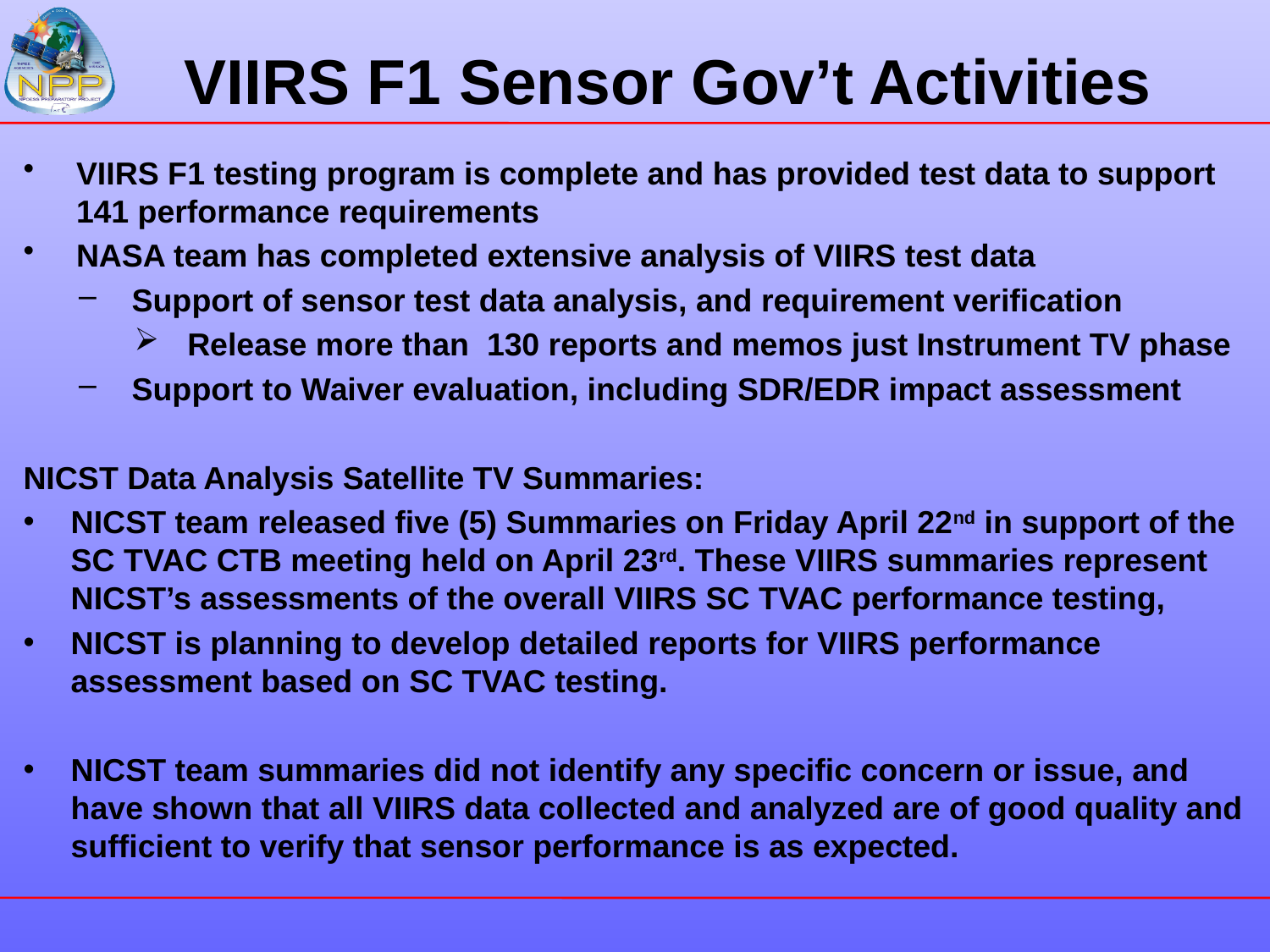

# VIIRS F1 Sensor Gov’t Activities
VIIRS F1 testing program is complete and has provided test data to support 141 performance requirements
NASA team has completed extensive analysis of VIIRS test data
Support of sensor test data analysis, and requirement verification
Release more than  130 reports and memos just Instrument TV phase
Support to Waiver evaluation, including SDR/EDR impact assessment

NICST Data Analysis Satellite TV Summaries:
NICST team released five (5) Summaries on Friday April 22nd in support of the SC TVAC CTB meeting held on April 23rd. These VIIRS summaries represent NICST’s assessments of the overall VIIRS SC TVAC performance testing,
NICST is planning to develop detailed reports for VIIRS performance assessment based on SC TVAC testing.

NICST team summaries did not identify any specific concern or issue, and have shown that all VIIRS data collected and analyzed are of good quality and sufficient to verify that sensor performance is as expected.